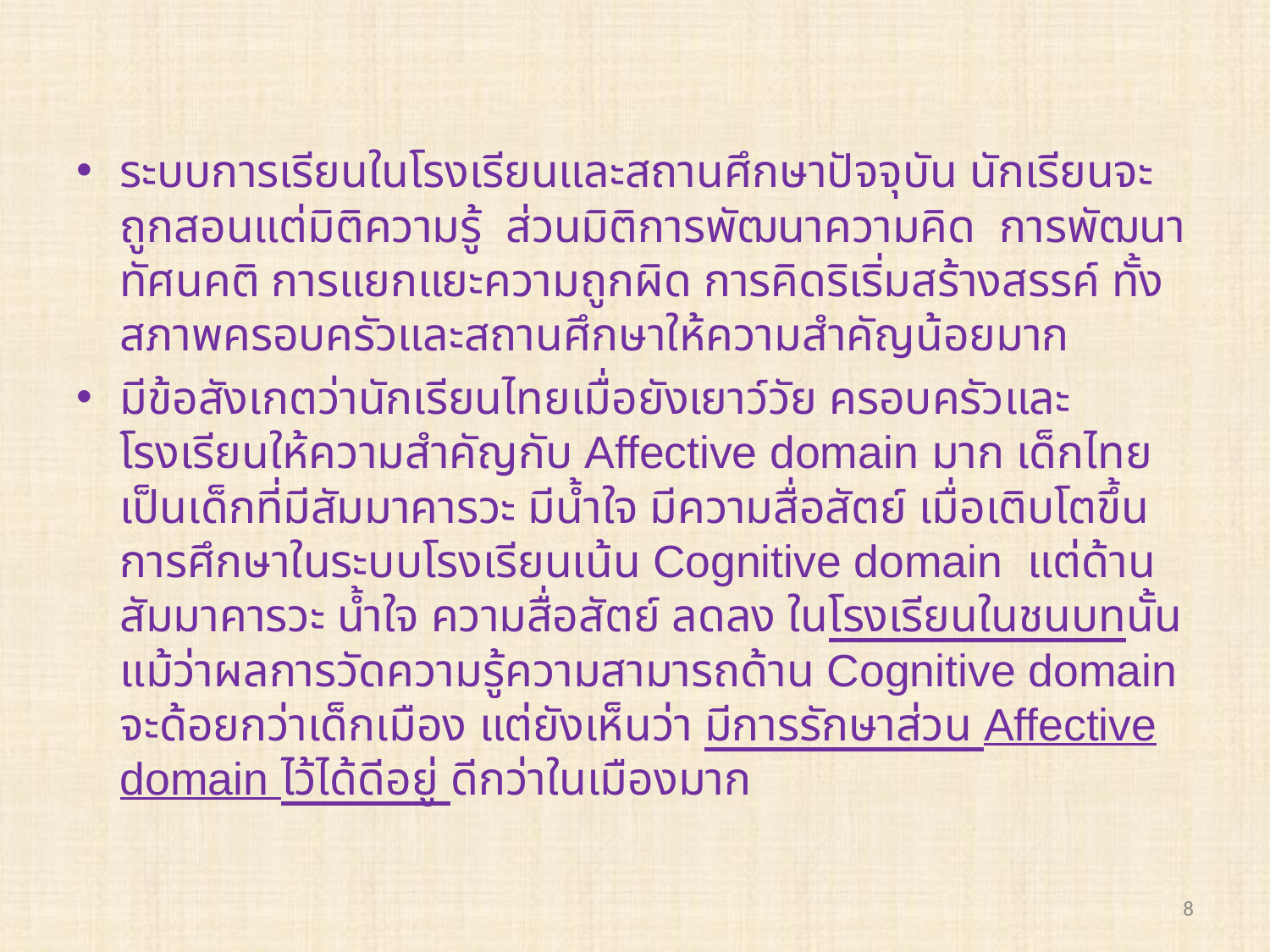

ระบบการเรียนในโรงเรียนและสถานศึกษาปัจจุบัน นักเรียนจะถูกสอนแต่มิติความรู้  ส่วนมิติการพัฒนาความคิด  การพัฒนาทัศนคติ การแยกแยะความถูกผิด การคิดริเริ่มสร้างสรรค์ ทั้งสภาพครอบครัวและสถานศึกษาให้ความสำคัญน้อยมาก
มีข้อสังเกตว่านักเรียนไทยเมื่อยังเยาว์วัย ครอบครัวและโรงเรียนให้ความสำคัญกับ Affective domain มาก เด็กไทยเป็นเด็กที่มีสัมมาคารวะ มีน้ำใจ มีความสื่อสัตย์ เมื่อเติบโตขึ้น การศึกษาในระบบโรงเรียนเน้น Cognitive domain  แต่ด้าน สัมมาคารวะ น้ำใจ ความสื่อสัตย์ ลดลง ในโรงเรียนในชนบทนั้น แม้ว่าผลการวัดความรู้ความสามารถด้าน Cognitive domain จะด้อยกว่าเด็กเมือง แต่ยังเห็นว่า มีการรักษาส่วน Affective domain ไว้ได้ดีอยู่ ดีกว่าในเมืองมาก

8